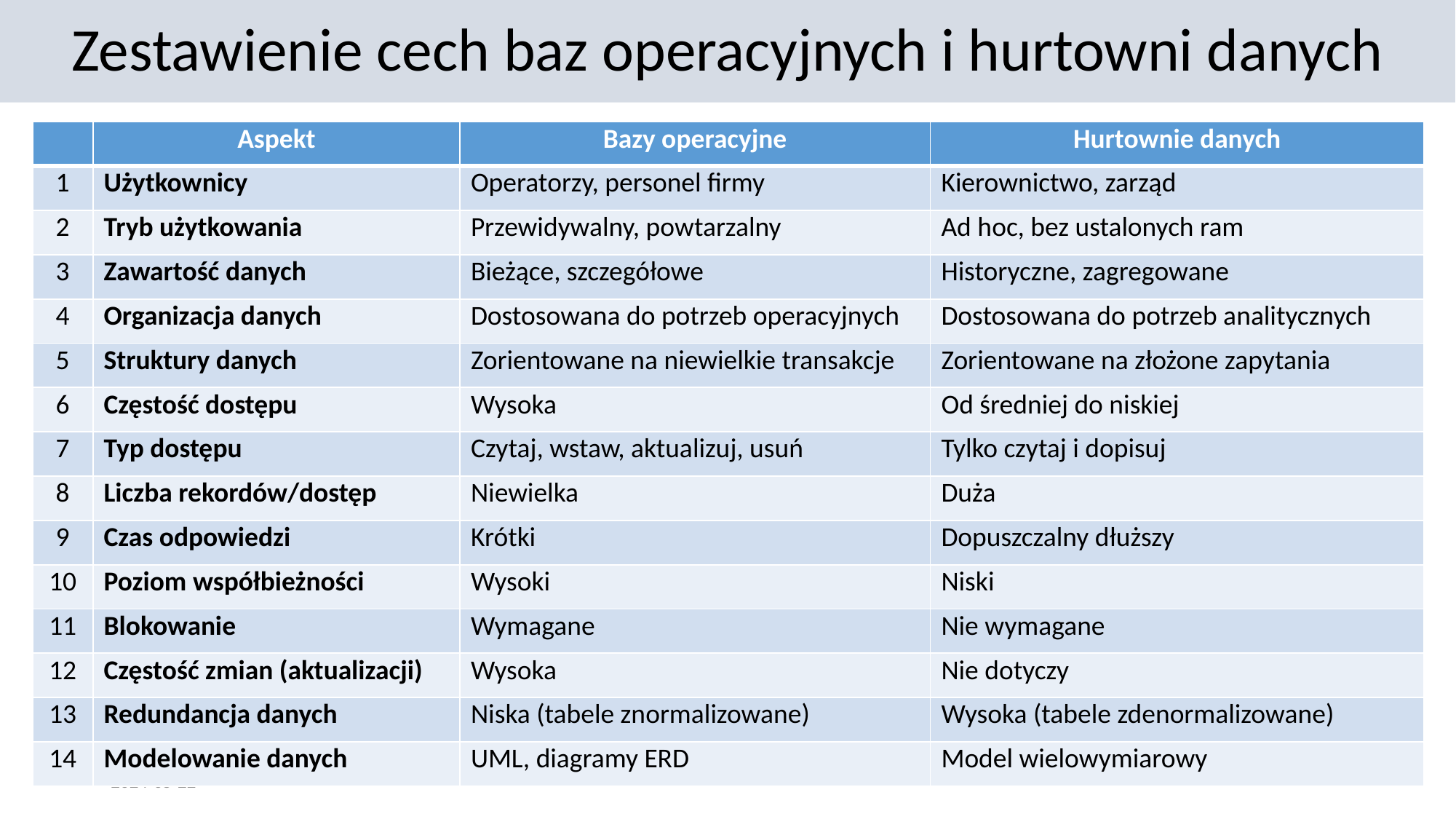

Zestawienie cech baz operacyjnych i hurtowni danych
|  | Aspekt | Bazy operacyjne | Hurtownie danych |
| --- | --- | --- | --- |
| 1 | Użytkownicy | Operatorzy, personel firmy | Kierownictwo, zarząd |
| 2 | Tryb użytkowania | Przewidywalny, powtarzalny | Ad hoc, bez ustalonych ram |
| 3 | Zawartość danych | Bieżące, szczegółowe | Historyczne, zagregowane |
| 4 | Organizacja danych | Dostosowana do potrzeb operacyjnych | Dostosowana do potrzeb analitycznych |
| 5 | Struktury danych | Zorientowane na niewielkie transakcje | Zorientowane na złożone zapytania |
| 6 | Częstość dostępu | Wysoka | Od średniej do niskiej |
| 7 | Typ dostępu | Czytaj, wstaw, aktualizuj, usuń | Tylko czytaj i dopisuj |
| 8 | Liczba rekordów/dostęp | Niewielka | Duża |
| 9 | Czas odpowiedzi | Krótki | Dopuszczalny dłuższy |
| 10 | Poziom współbieżności | Wysoki | Niski |
| 11 | Blokowanie | Wymagane | Nie wymagane |
| 12 | Częstość zmian (aktualizacji) | Wysoka | Nie dotyczy |
| 13 | Redundancja danych | Niska (tabele znormalizowane) | Wysoka (tabele zdenormalizowane) |
| 14 | Modelowanie danych | UML, diagramy ERD | Model wielowymiarowy |

2024-05-22